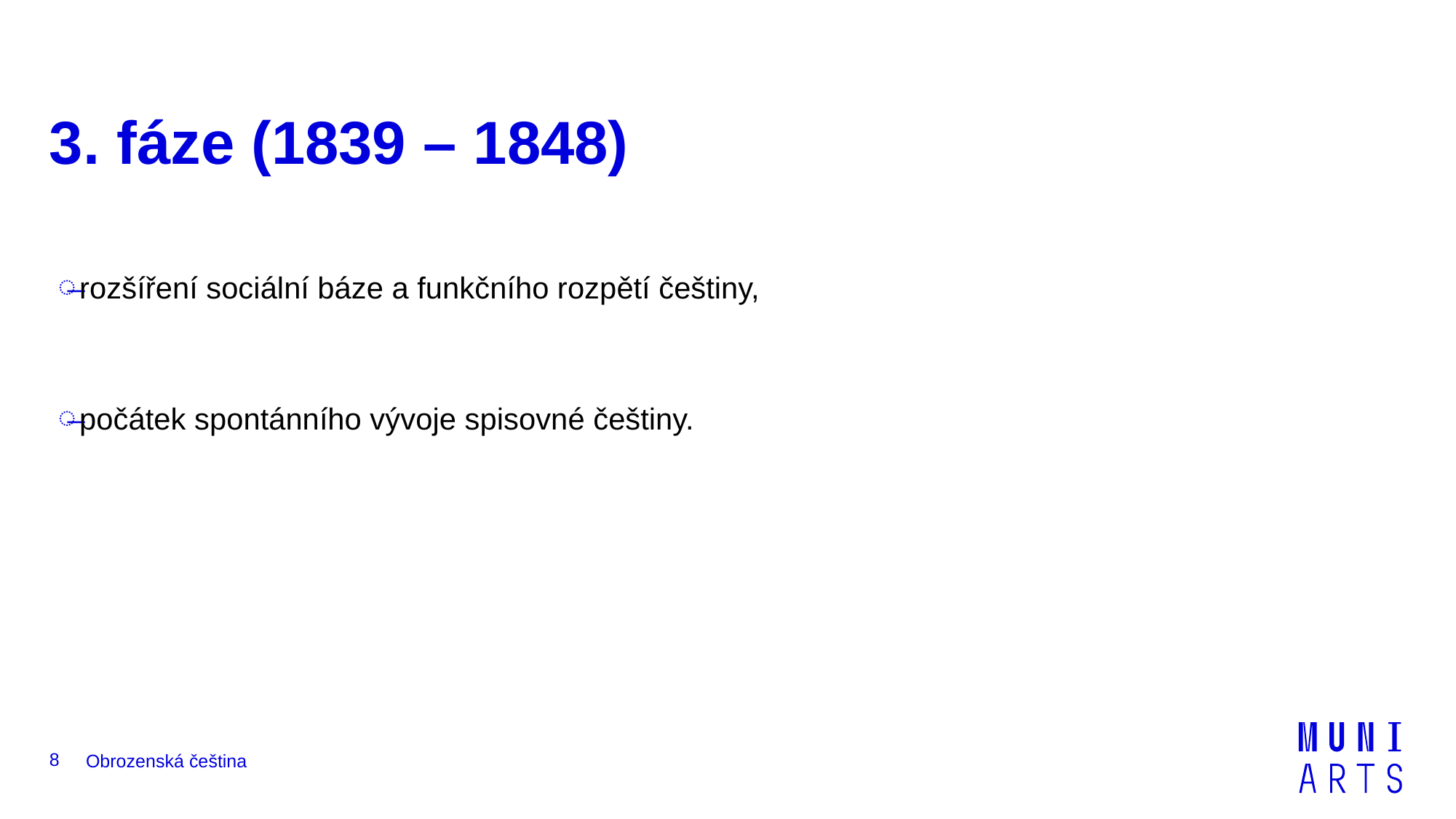

# 3. fáze (1839 – 1848)
rozšíření sociální báze a funkčního rozpětí češtiny,

počátek spontánního vývoje spisovné češtiny.
8
Obrozenská čeština